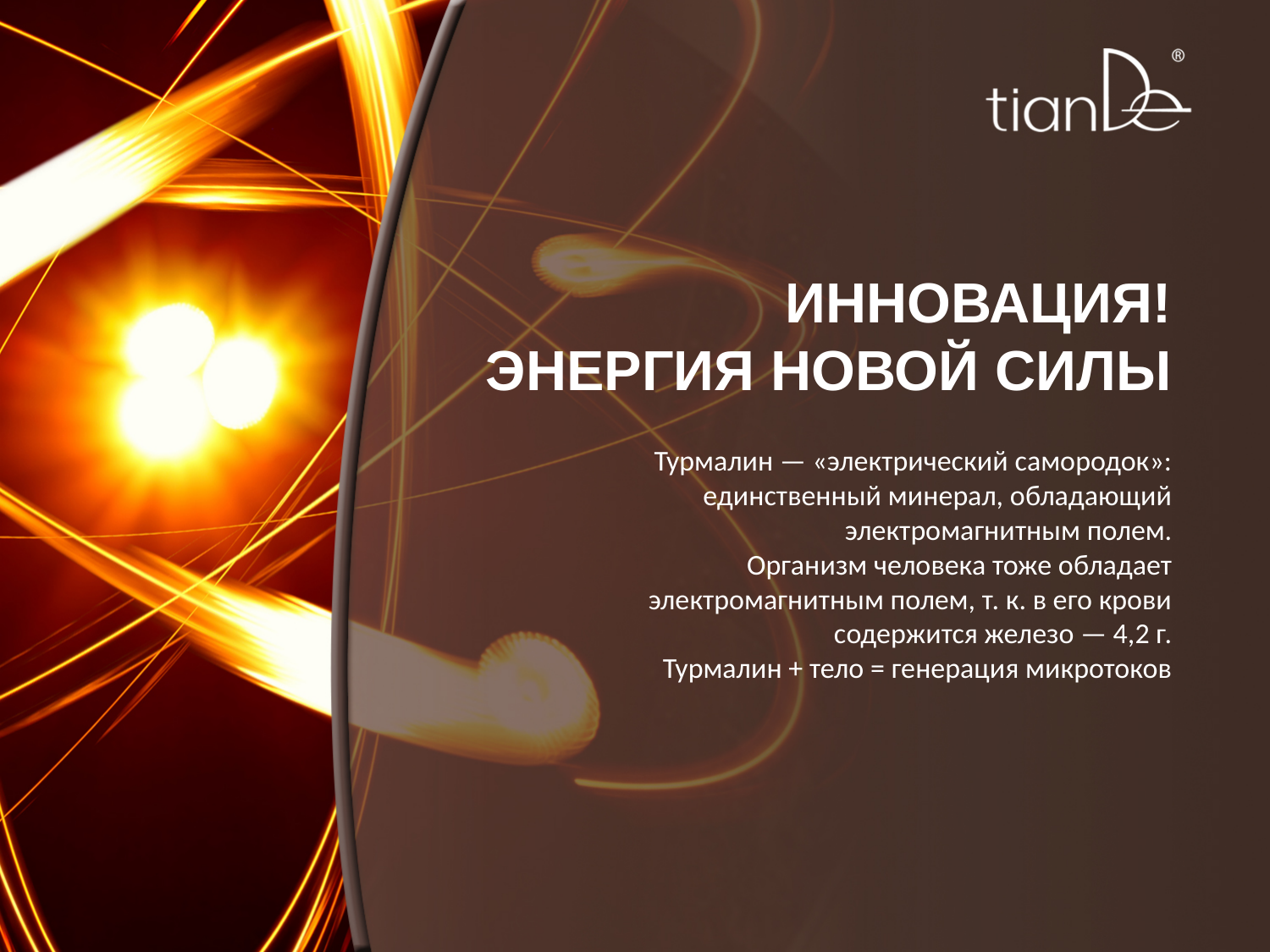

# ИННОВАЦИЯ! ЭНЕРГИЯ НОВОЙ СИЛЫ
Турмалин — «электрический самородок»: единственный минерал, обладающий электромагнитным полем.
Организм человека тоже обладает электромагнитным полем, т. к. в его крови содержится железо — 4,2 г.
Турмалин + тело = генерация микротоков